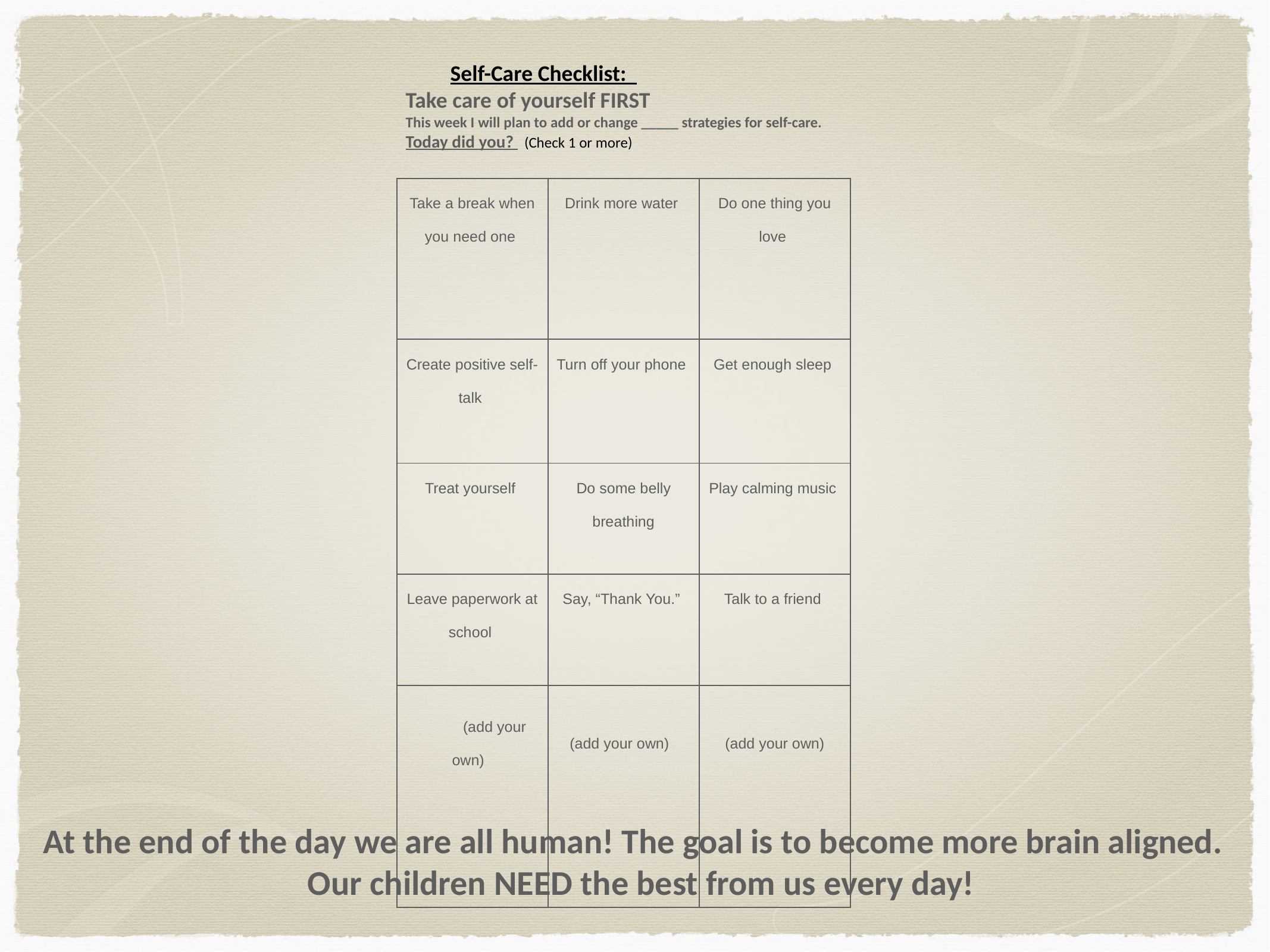

Self-Care Checklist:
Take care of yourself FIRST
This week I will plan to add or change _____ strategies for self-care.
Today did you?   (Check 1 or more)

| Take a break when you need one | Drink more water | Do one thing you love |
| --- | --- | --- |
| Create positive self-talk | Turn off your phone | Get enough sleep |
| Treat yourself | Do some belly breathing | Play calming music |
| Leave paperwork at school | Say, “Thank You.” | Talk to a friend |
| (add your own) | (add your own) | (add your own) |
At the end of the day we are all human! The goal is to become more brain aligned.
  Our children NEED the best from us every day!